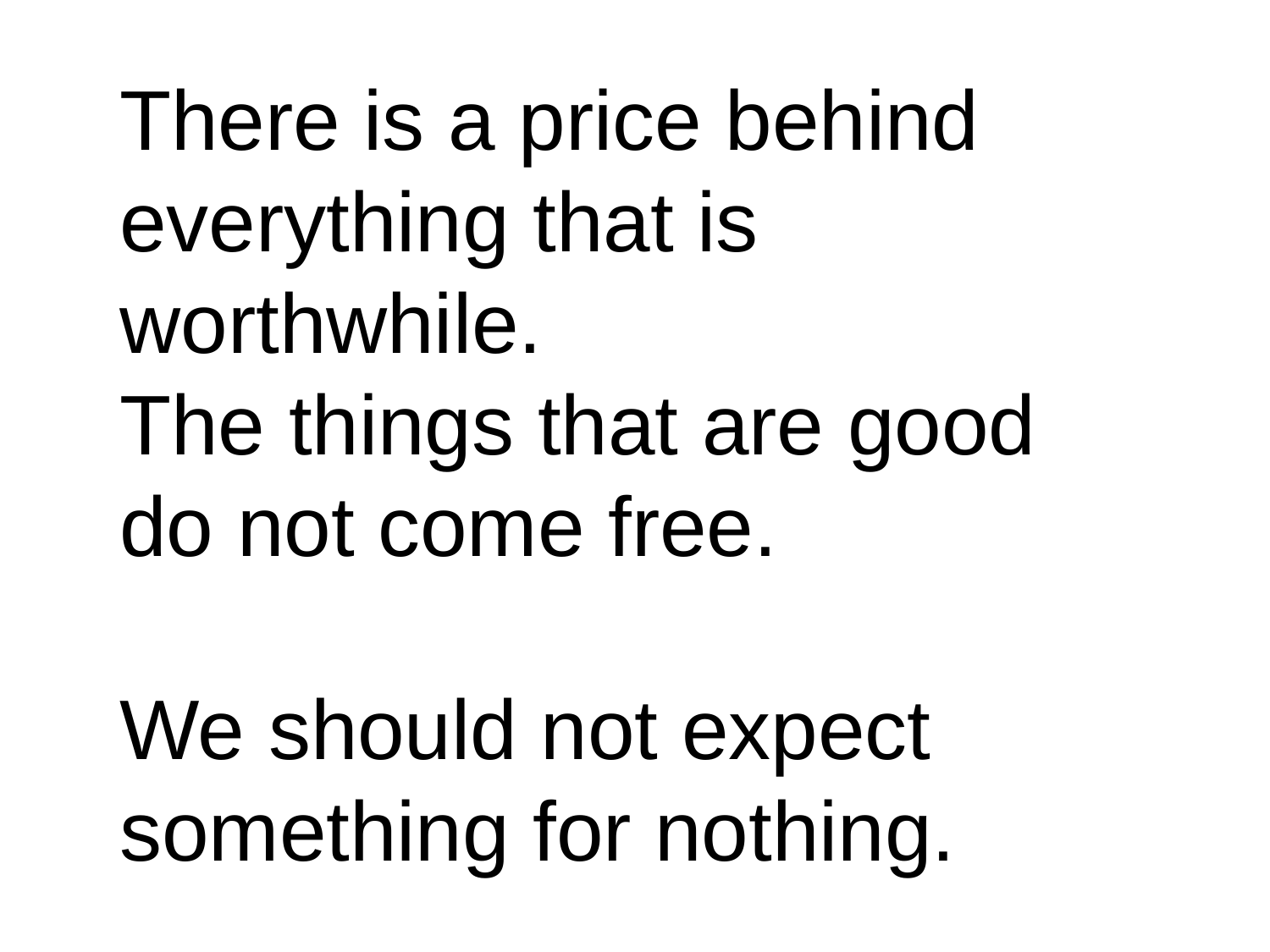

There is a price behind everything that is worthwhile.
The things that are good do not come free.

We should not expect something for nothing.